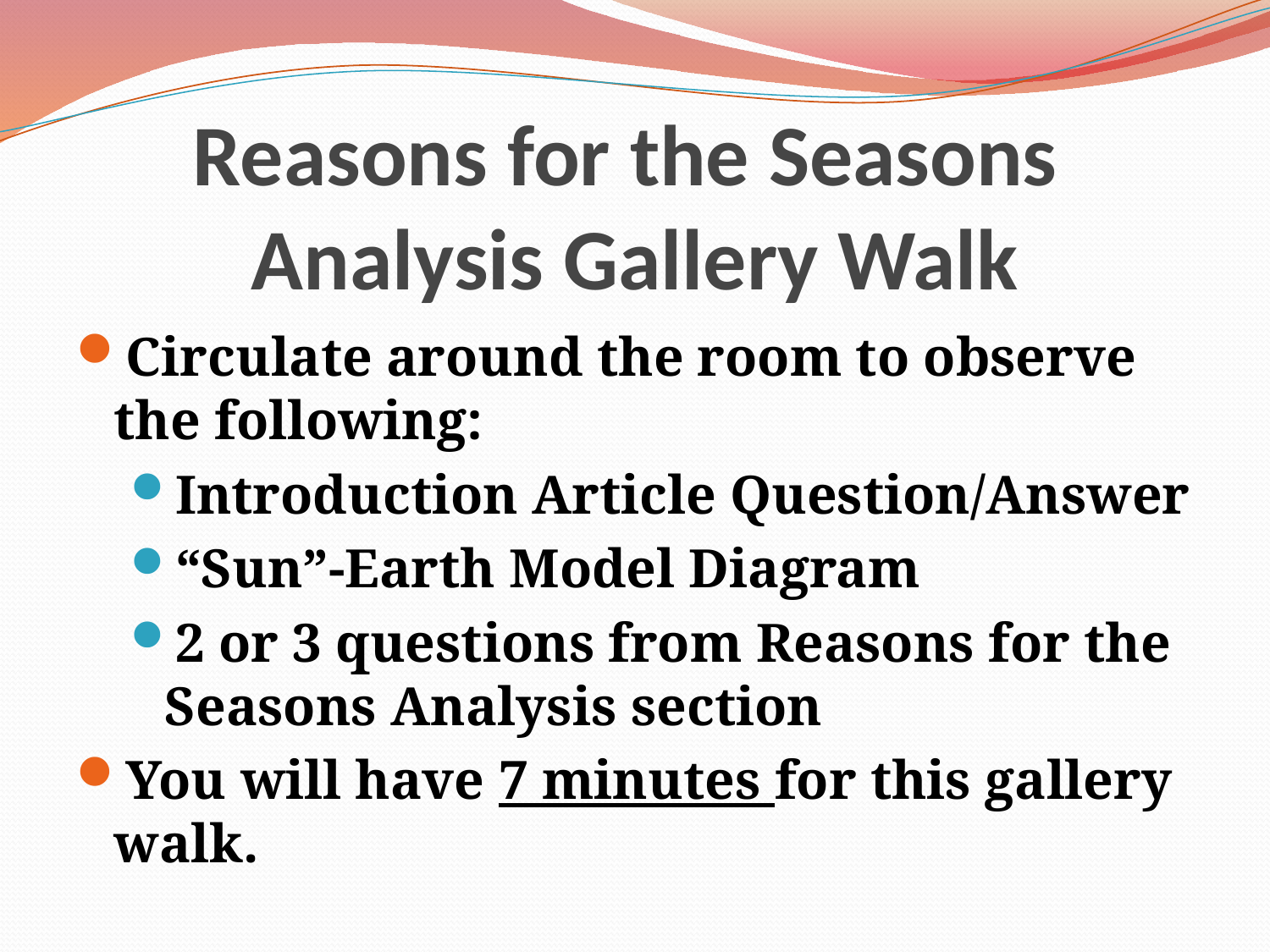

# Reasons for the Seasons Analysis Gallery Walk
Circulate around the room to observe the following:
Introduction Article Question/Answer
“Sun”-Earth Model Diagram
2 or 3 questions from Reasons for the Seasons Analysis section
You will have 7 minutes for this gallery walk.